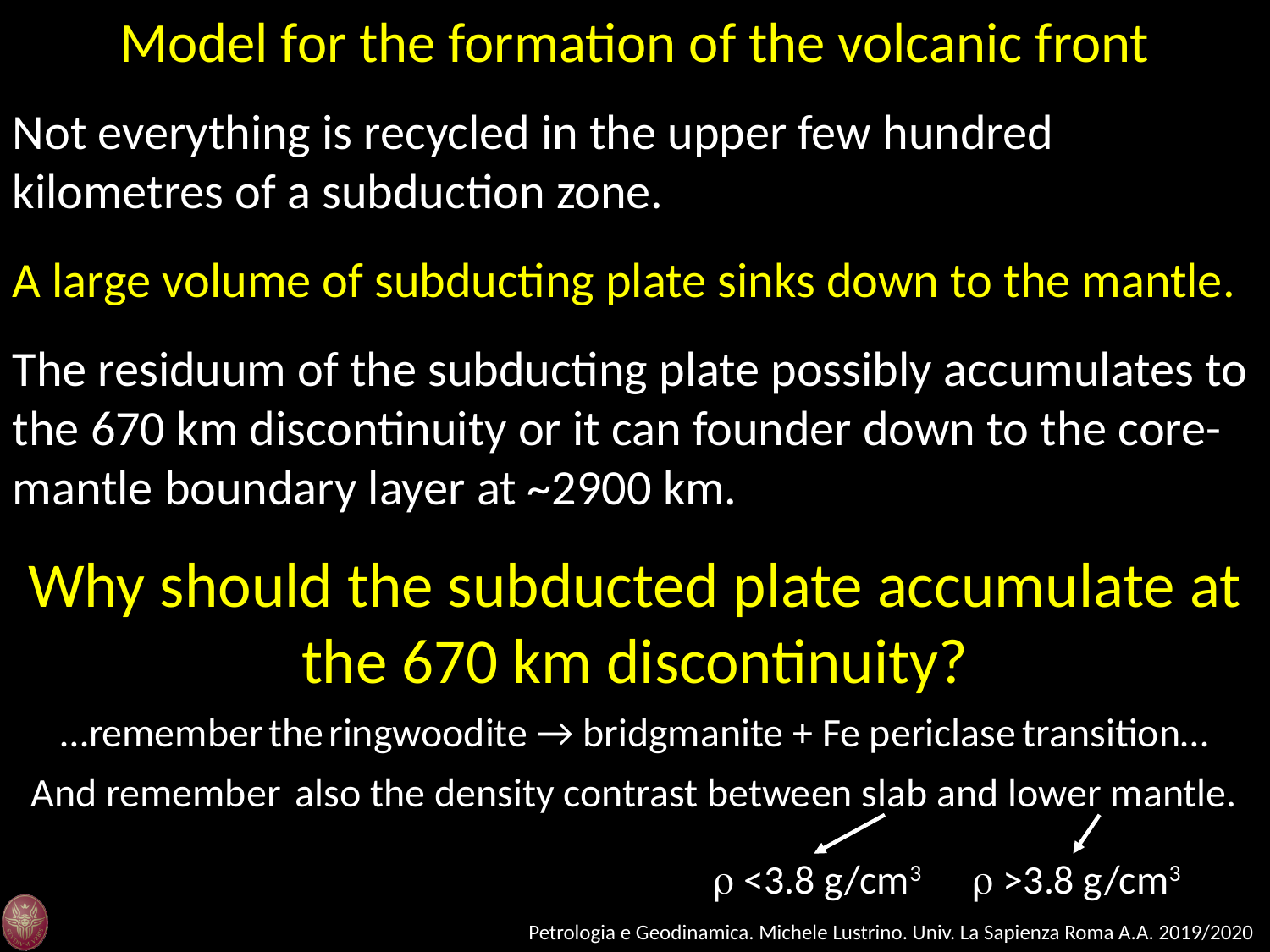

Model for the formation of the volcanic front
Not everything is recycled in the upper few hundred kilometres of a subduction zone.

A large volume of subducting plate sinks down to the mantle.

The residuum of the subducting plate possibly accumulates to the 670 km discontinuity or it can founder down to the core-mantle boundary layer at ~2900 km.

Why should the subducted plate accumulate at the 670 km discontinuity?
…remember the ringwoodite → bridgmanite + Fe periclase transition…
And remember  also the density contrast between slab and lower mantle.
ρ <3.8 g/cm3
ρ >3.8 g/cm3